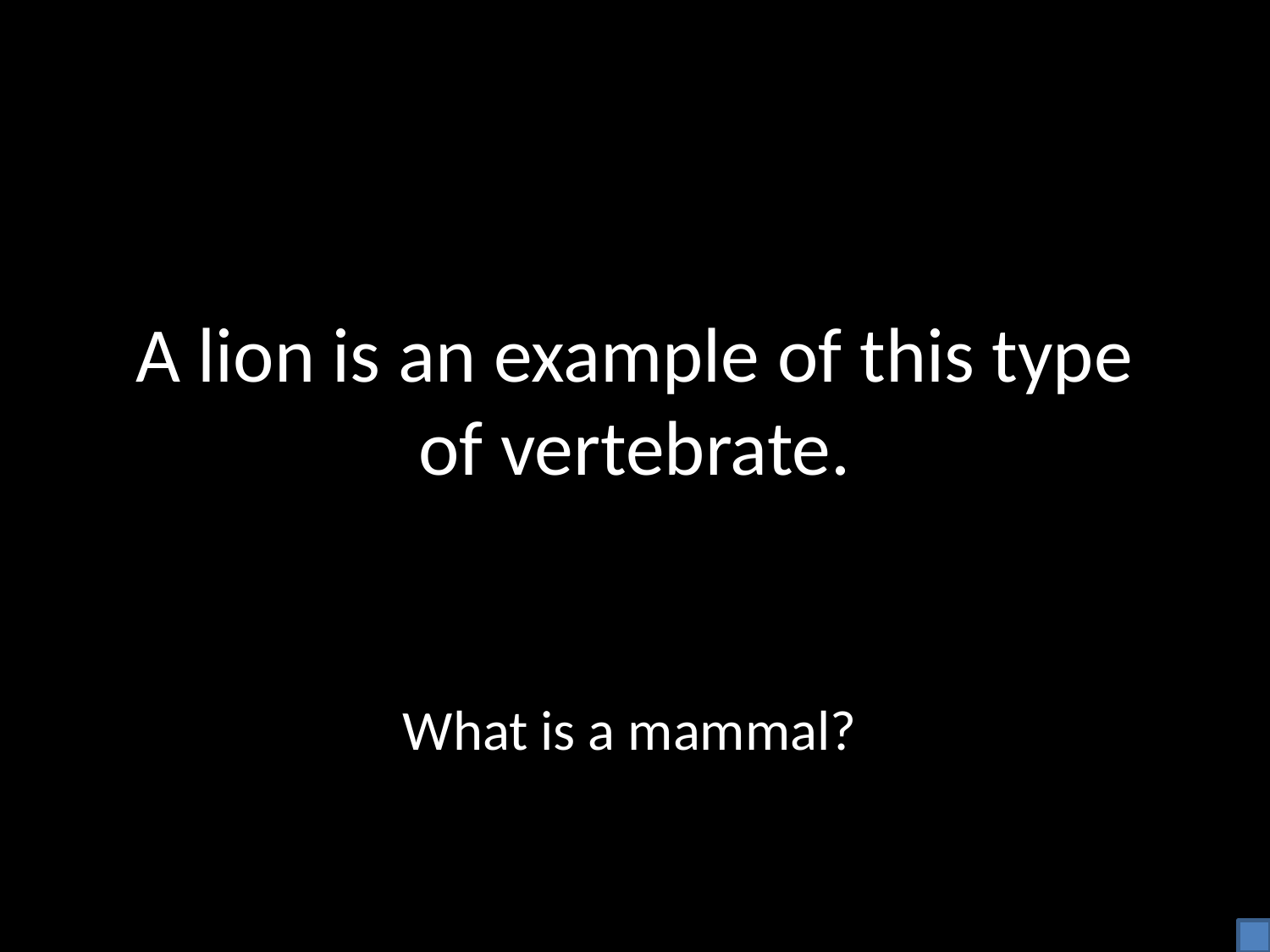

# A lion is an example of this type of vertebrate.
What is a mammal?